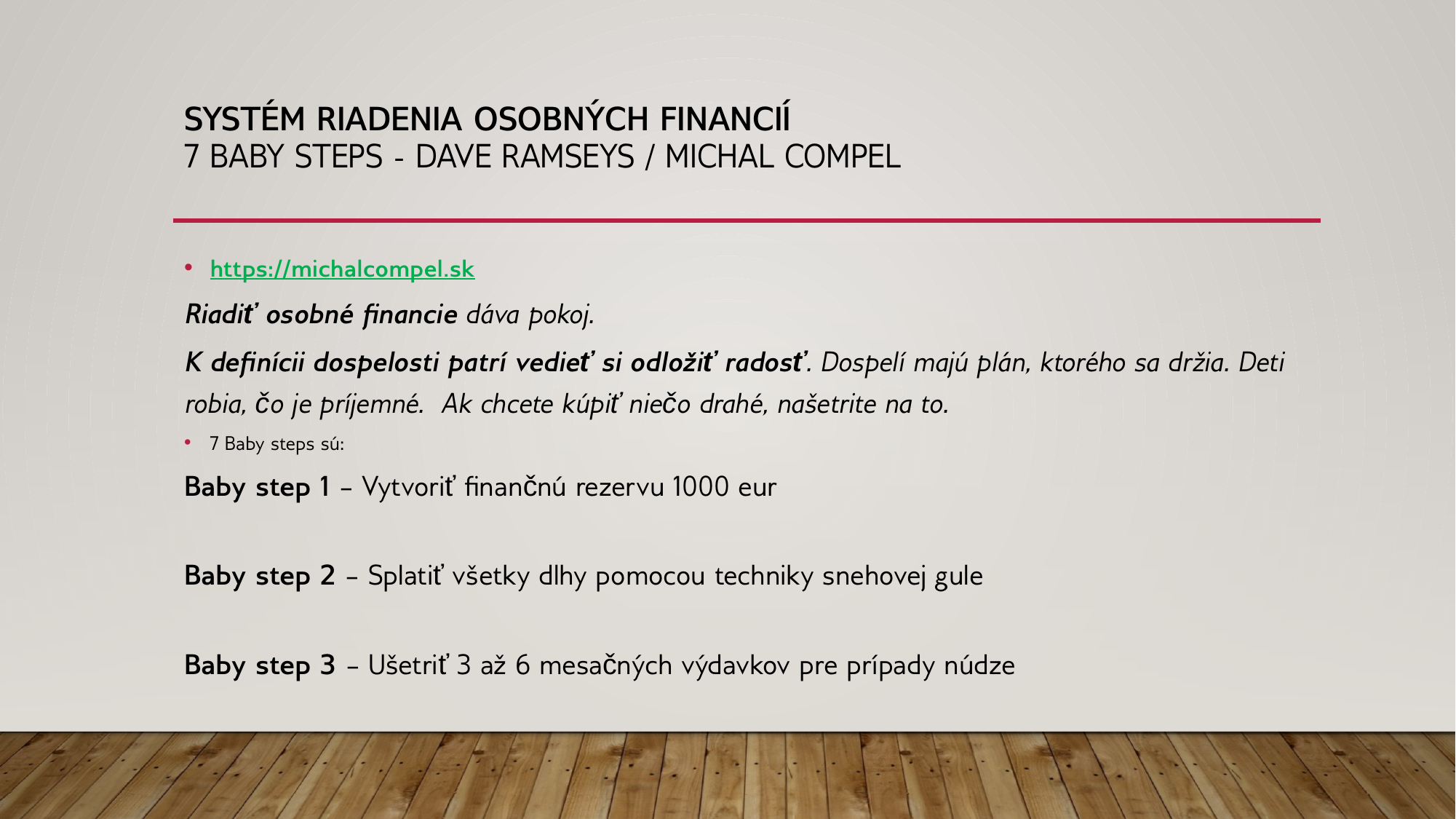

# Systém riadenia osobných financií 7 Baby steps - Dave Ramseys / Michal Compel
https://michalcompel.sk
Riadiť osobné financie dáva pokoj.
K definícii dospelosti patrí vedieť si odložiť radosť. Dospelí majú plán, ktorého sa držia. Deti robia, čo je príjemné.  Ak chcete kúpiť niečo drahé, našetrite na to.
7 Baby steps sú:
Baby step 1 – Vytvoriť finančnú rezervu 1000 eur
Baby step 2 – Splatiť všetky dlhy pomocou techniky snehovej gule
Baby step 3 – Ušetriť 3 až 6 mesačných výdavkov pre prípady núdze